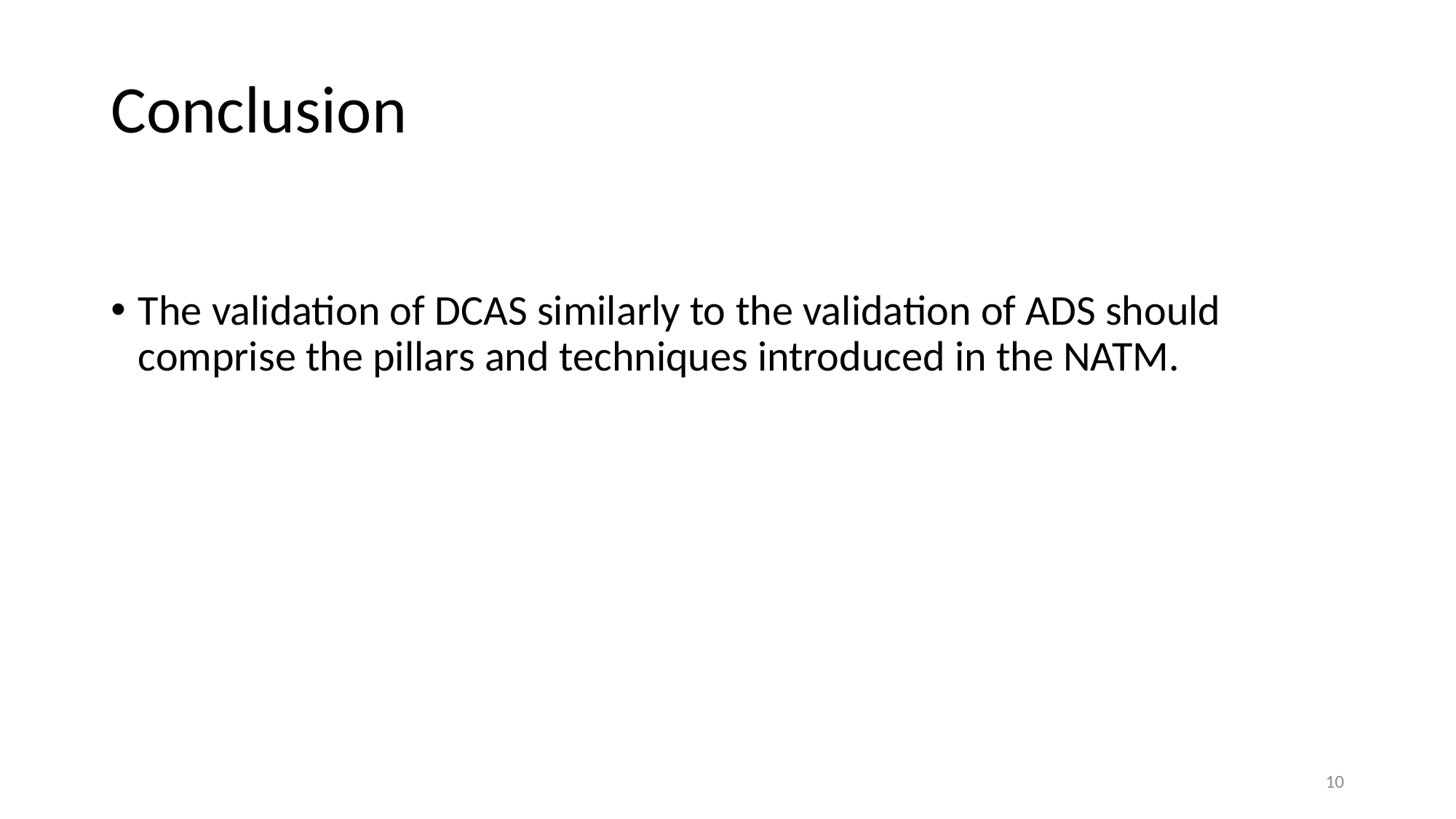

# Conclusion
The validation of DCAS similarly to the validation of ADS should comprise the pillars and techniques introduced in the NATM.
10